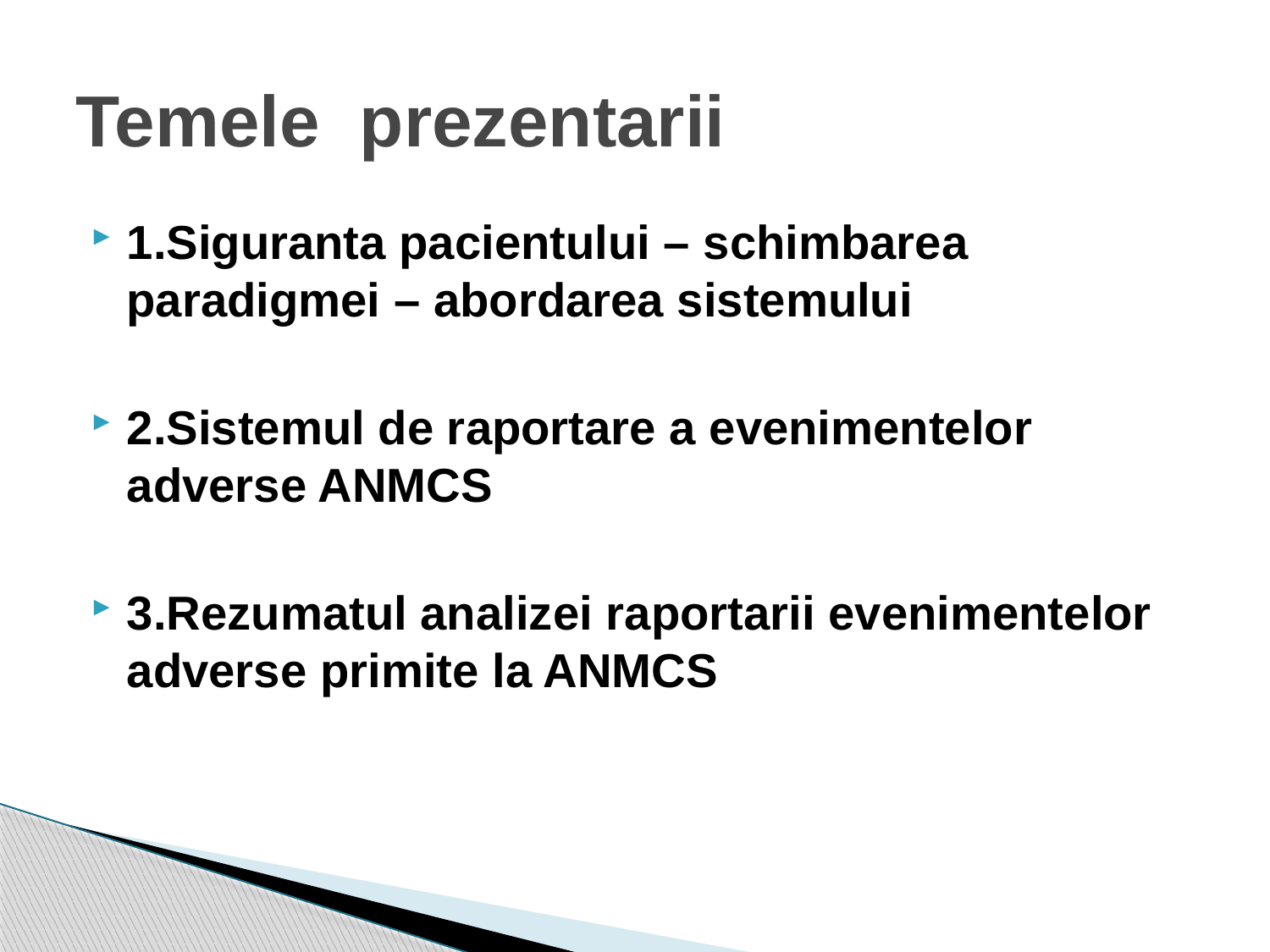

# Temele  prezentarii
1.Siguranta pacientului – schimbarea paradigmei – abordarea sistemului

2.Sistemul de raportare a evenimentelor adverse ANMCS

3.Rezumatul analizei raportarii evenimentelor adverse primite la ANMCS